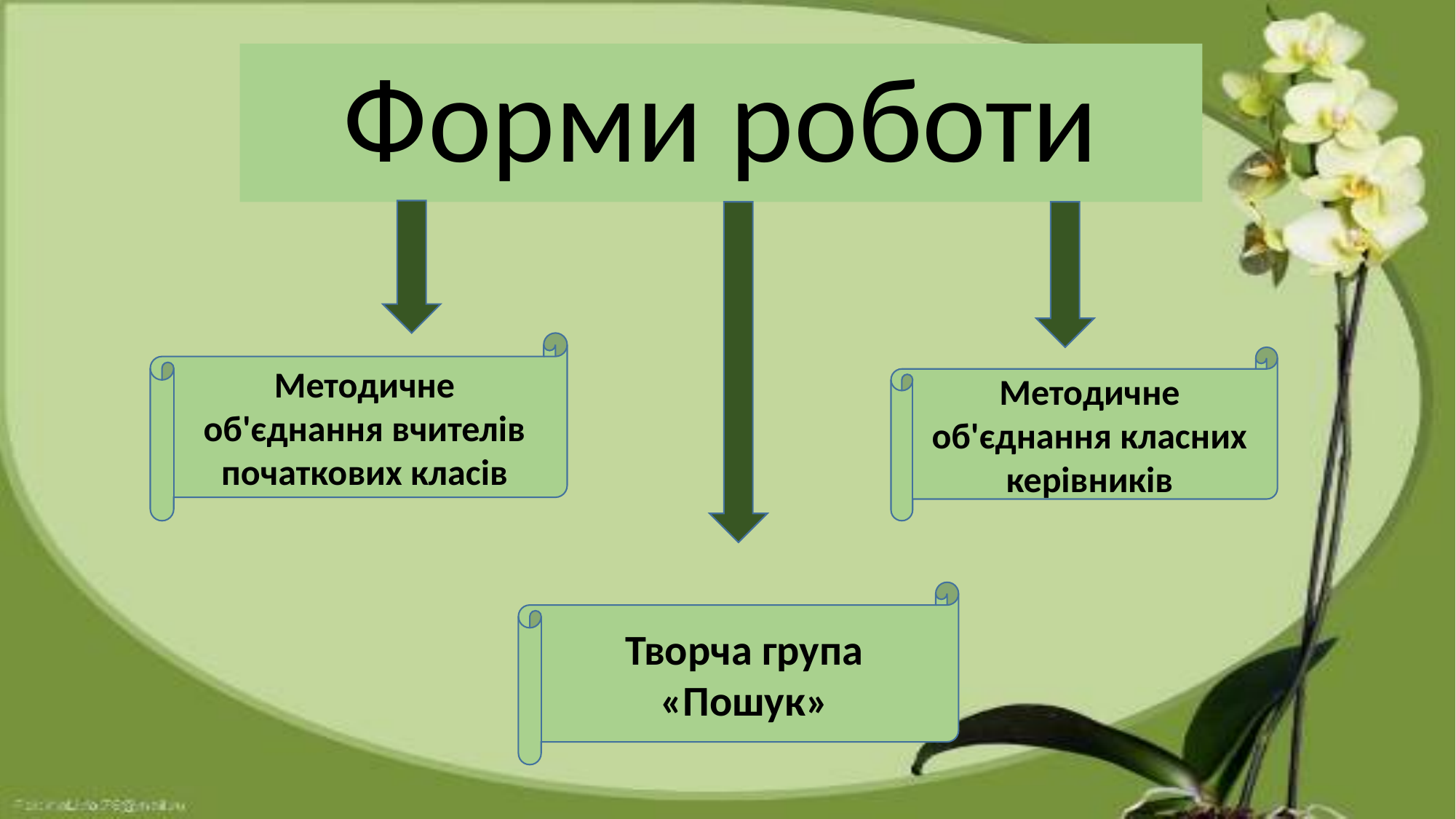

# Форми роботи

Методичне об'єднання вчителів початкових класів
Методичне об'єднання класних керівників
Творча група «Пошук»